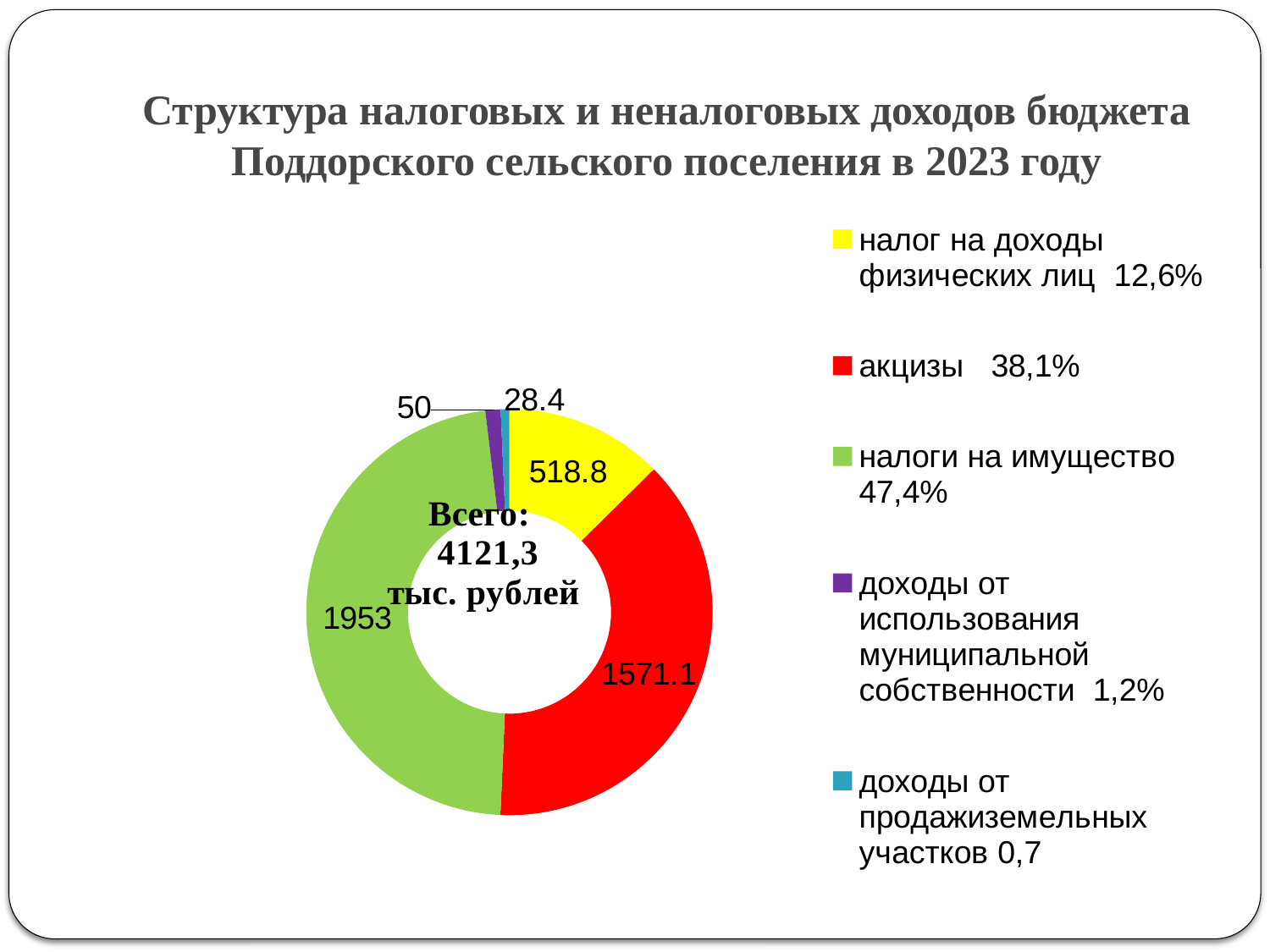

# Структура налоговых и неналоговых доходов бюджета Поддорского сельского поселения в 2023 году

### Chart

| Category | тыс.рублей | Столбец1 |
|---|---|---|
| налог на доходы физических лиц  12,6% | 518.8 | None |
| акцизы   38,1% | 1571.1 | None |
| налоги на имущество  47,4% | 1953.0 | None |
| доходы от использования муниципальной собственности  1,2% | 50.0 | None |
| доходы от продажиземельных участков 0,7 | 28.4 | None |